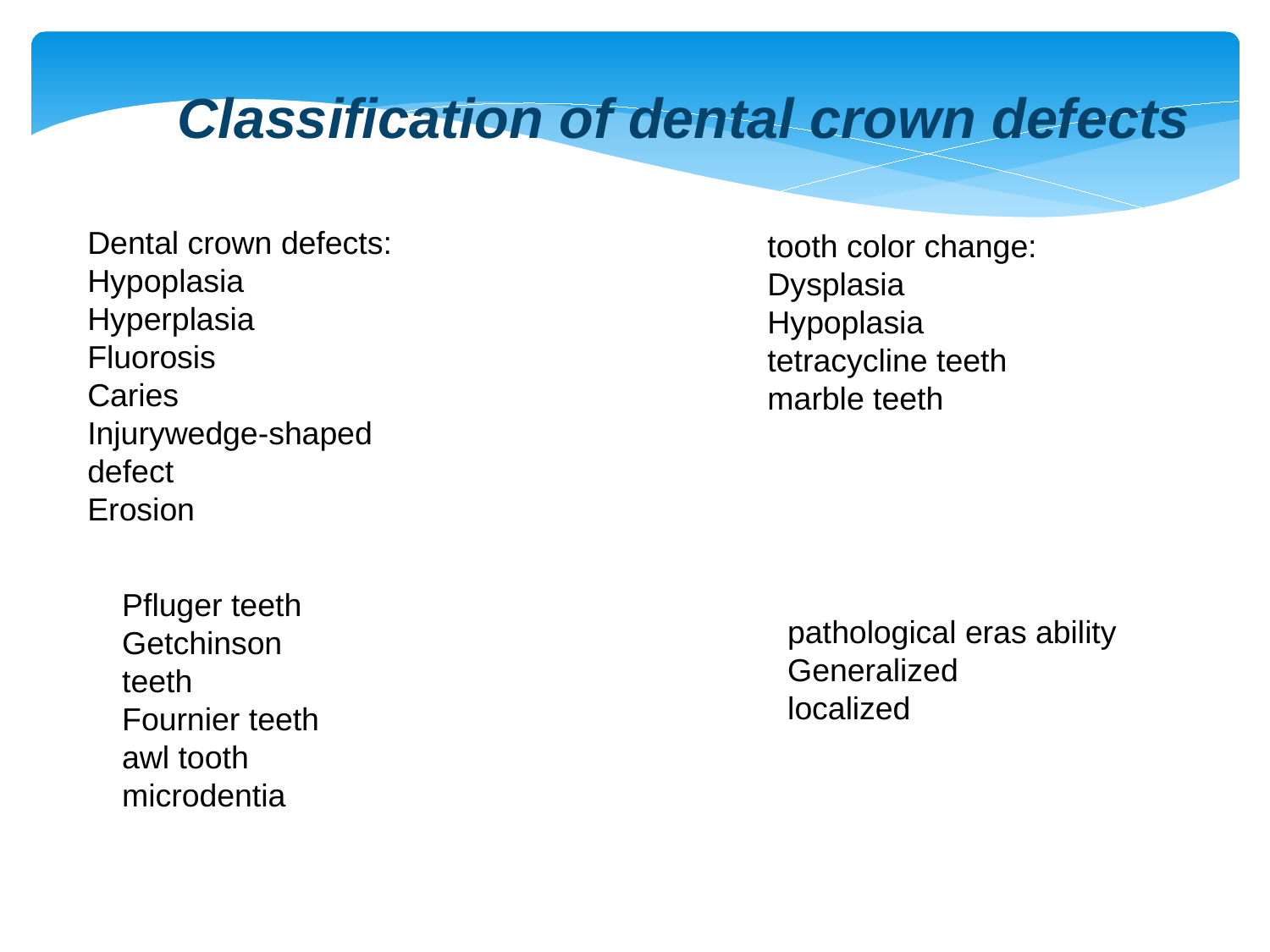

Сlassification of dental crown defects
Dental crown defects:
Hypoplasia
Hyperplasia
Fluorosis
Сaries
Injurywedge-shaped defect
Erosion
tooth color change:
Dysplasia
Hypoplasia
tetracycline teeth
marble teeth
Pfluger teeth
Getchinson teeth
Fournier teeth awl tooth
microdentia
pathological eras ability
Generalized
localized